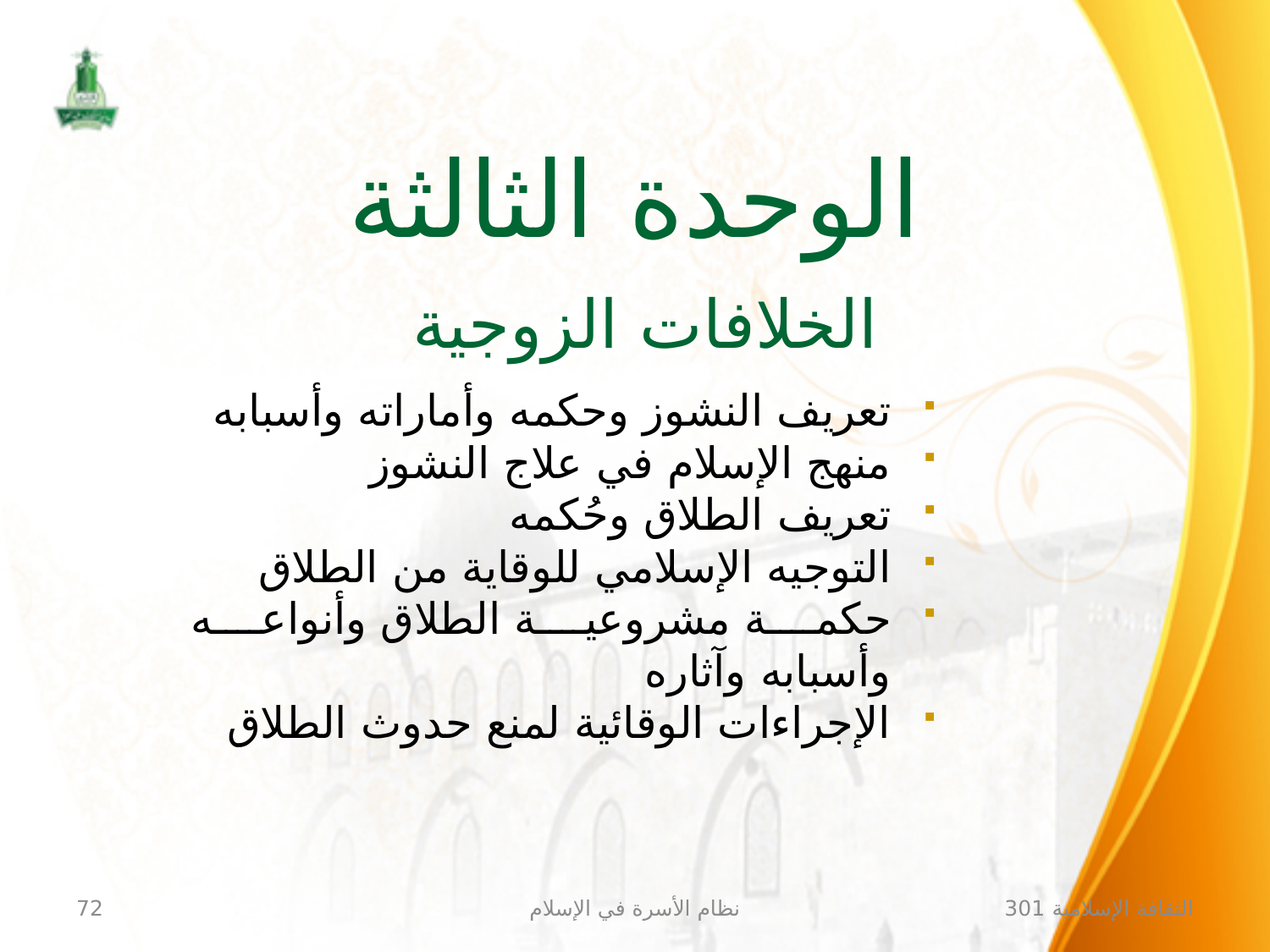

الوحدة الثالثة
الخلافات الزوجية

تعريف النشوز وحكمه وأماراته وأسبابه
منهج الإسلام في علاج النشوز
تعريف الطلاق وحُكمه
التوجيه الإسلامي للوقاية من الطلاق
حكمة مشروعية الطلاق وأنواعه وأسبابه وآثاره
الإجراءات الوقائية لمنع حدوث الطلاق
72
نظام الأسرة في الإسلام
الثقافة الإسلامية 301